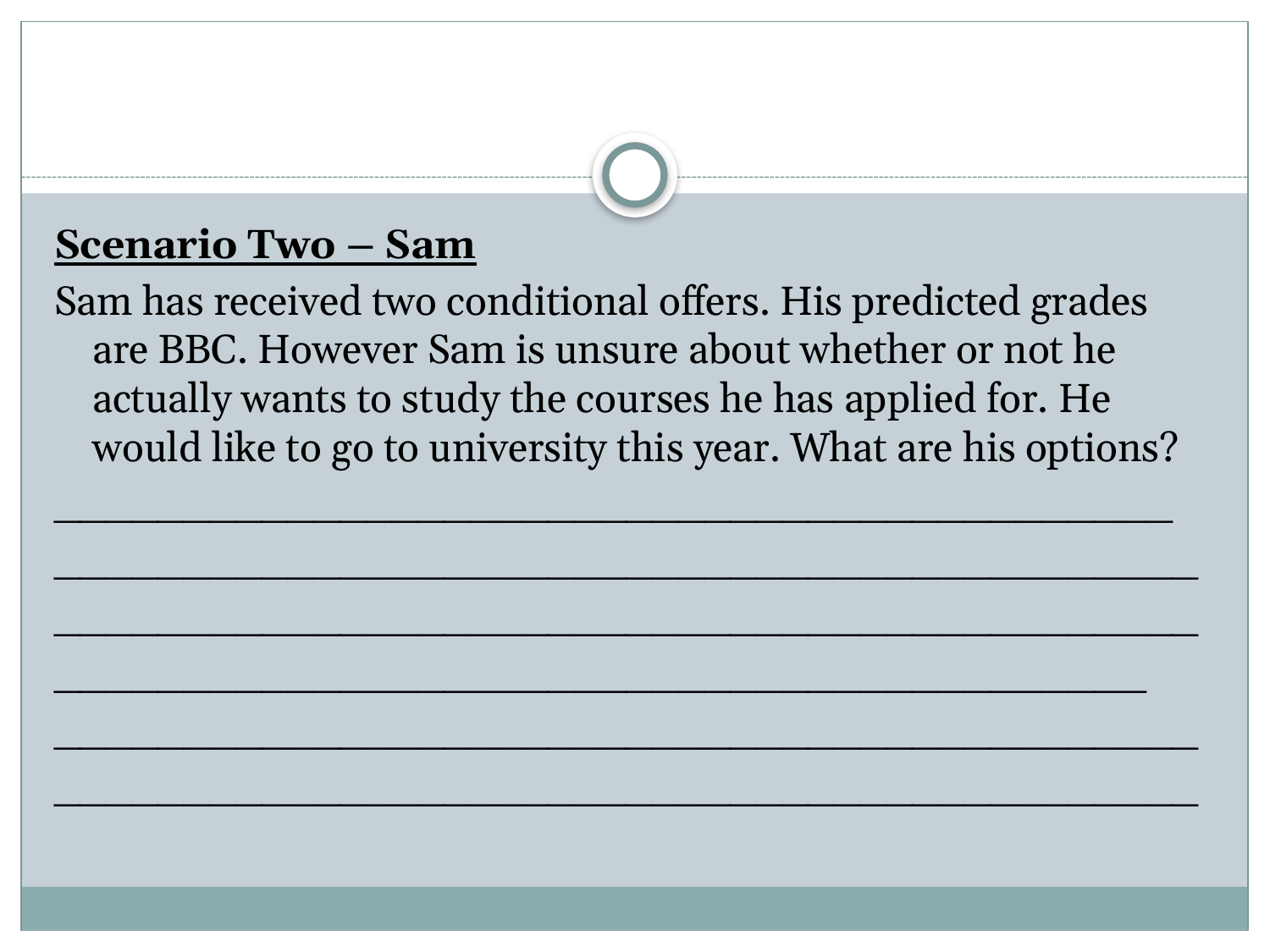

#
Scenario Two – Sam
Sam has received two conditional offers. His predicted grades are BBC. However Sam is unsure about whether or not he actually wants to study the courses he has applied for. He would like to go to university this year. What are his options?
___________________________________________
____________________________________________
____________________________________________
__________________________________________
____________________________________________
____________________________________________